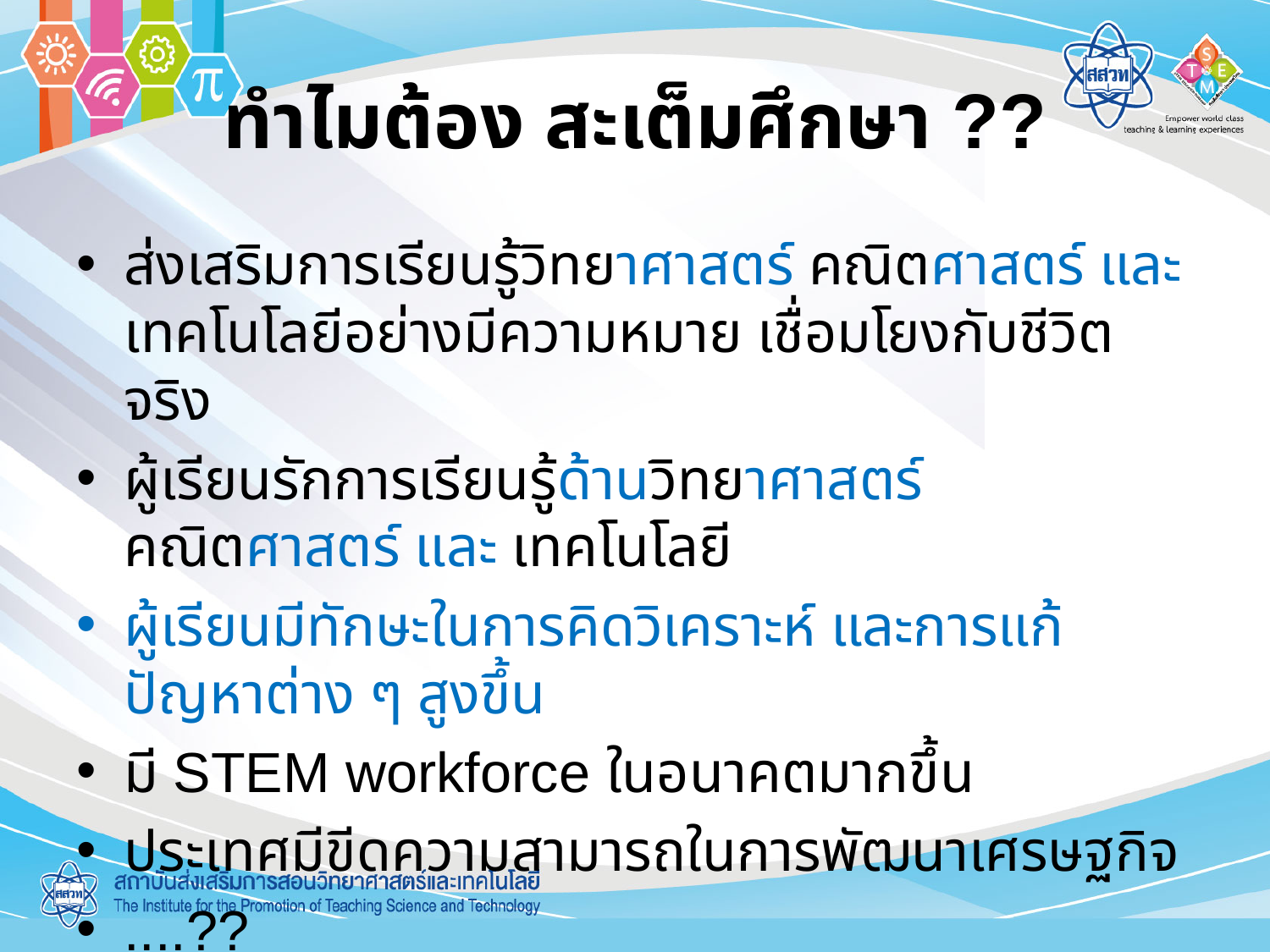

# ทำไมต้อง สะเต็มศึกษา ??
ส่งเสริมการเรียนรู้วิทยาศาสตร์ คณิตศาสตร์ และ เทคโนโลยีอย่างมีความหมาย เชื่อมโยงกับชีวิตจริง
ผู้เรียนรักการเรียนรู้ด้านวิทยาศาสตร์ คณิตศาสตร์ และ เทคโนโลยี
ผู้เรียนมีทักษะในการคิดวิเคราะห์ และการแก้ปัญหาต่าง ๆ สูงขึ้น
มี STEM workforce ในอนาคตมากขึ้น
ประเทศมีขีดความสามารถในการพัฒนาเศรษฐกิจ
....??